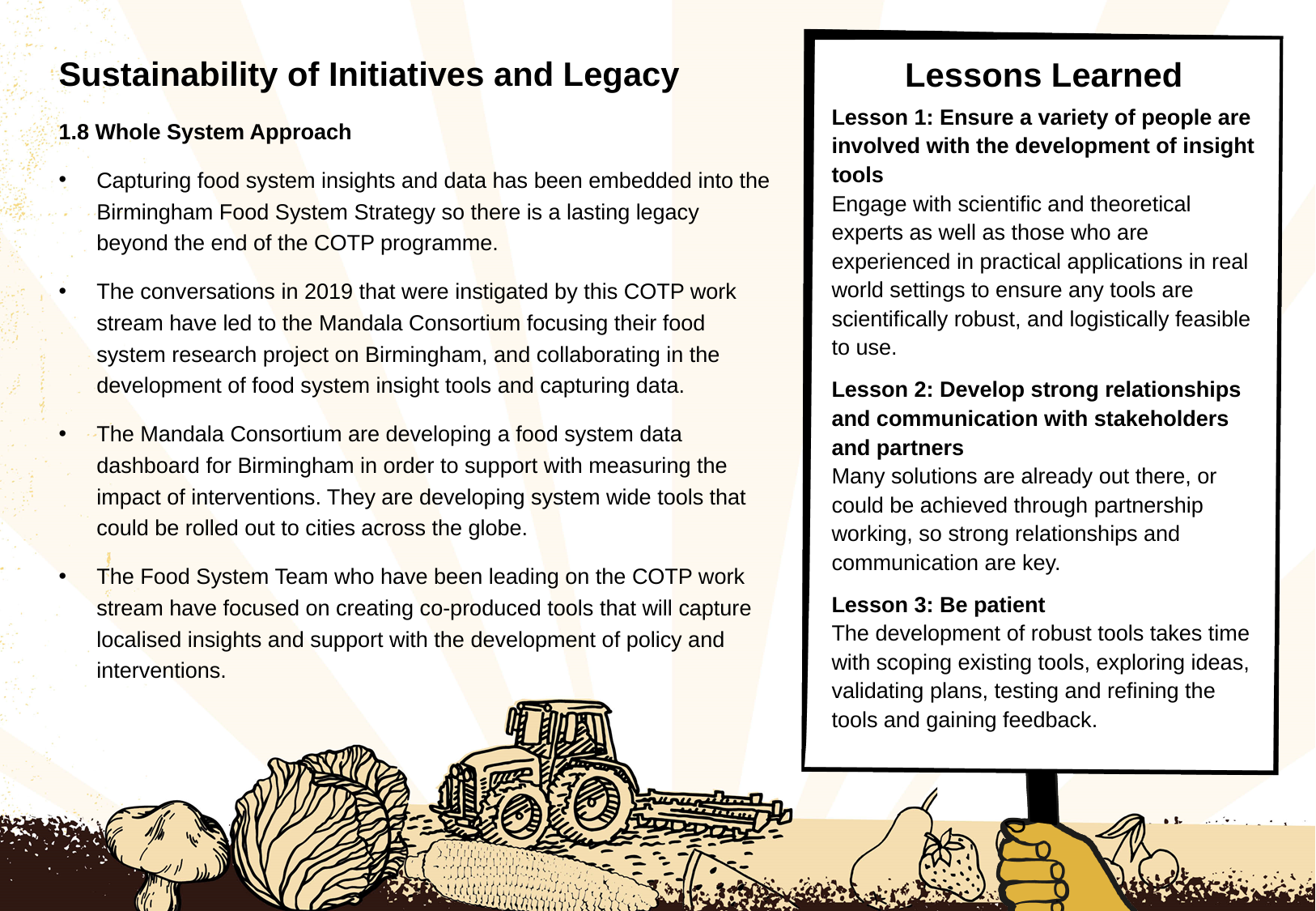

# Sustainability of Initiatives and Legacy
Lessons Learned

Lesson 1: Ensure a variety of people are involved with the development of insight tools
Engage with scientific and theoretical experts as well as those who are experienced in practical applications in real world settings to ensure any tools are scientifically robust, and logistically feasible to use.

Lesson 2: Develop strong relationships and communication with stakeholders and partners
Many solutions are already out there, or could be achieved through partnership working, so strong relationships and communication are key.

Lesson 3: Be patient
The development of robust tools takes time with scoping existing tools, exploring ideas, validating plans, testing and refining the tools and gaining feedback.
1.8 Whole System Approach
Capturing food system insights and data has been embedded into the Birmingham Food System Strategy so there is a lasting legacy beyond the end of the COTP programme.
The conversations in 2019 that were instigated by this COTP work stream have led to the Mandala Consortium focusing their food system research project on Birmingham, and collaborating in the development of food system insight tools and capturing data.
The Mandala Consortium are developing a food system data dashboard for Birmingham in order to support with measuring the impact of interventions. They are developing system wide tools that could be rolled out to cities across the globe.
The Food System Team who have been leading on the COTP work stream have focused on creating co-produced tools that will capture localised insights and support with the development of policy and interventions.